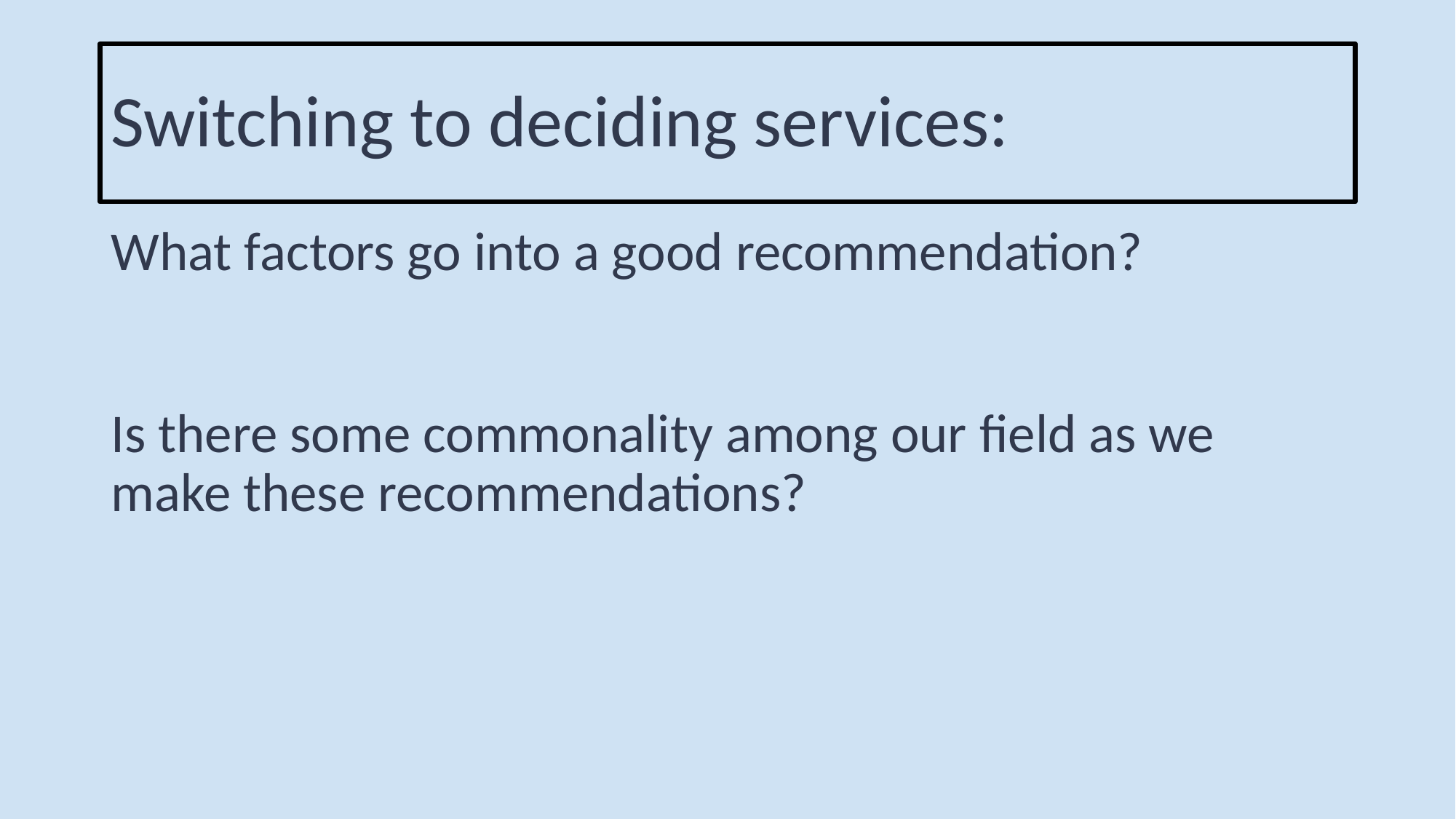

# Switching to deciding services:
What factors go into a good recommendation?

Is there some commonality among our field as we make these recommendations?